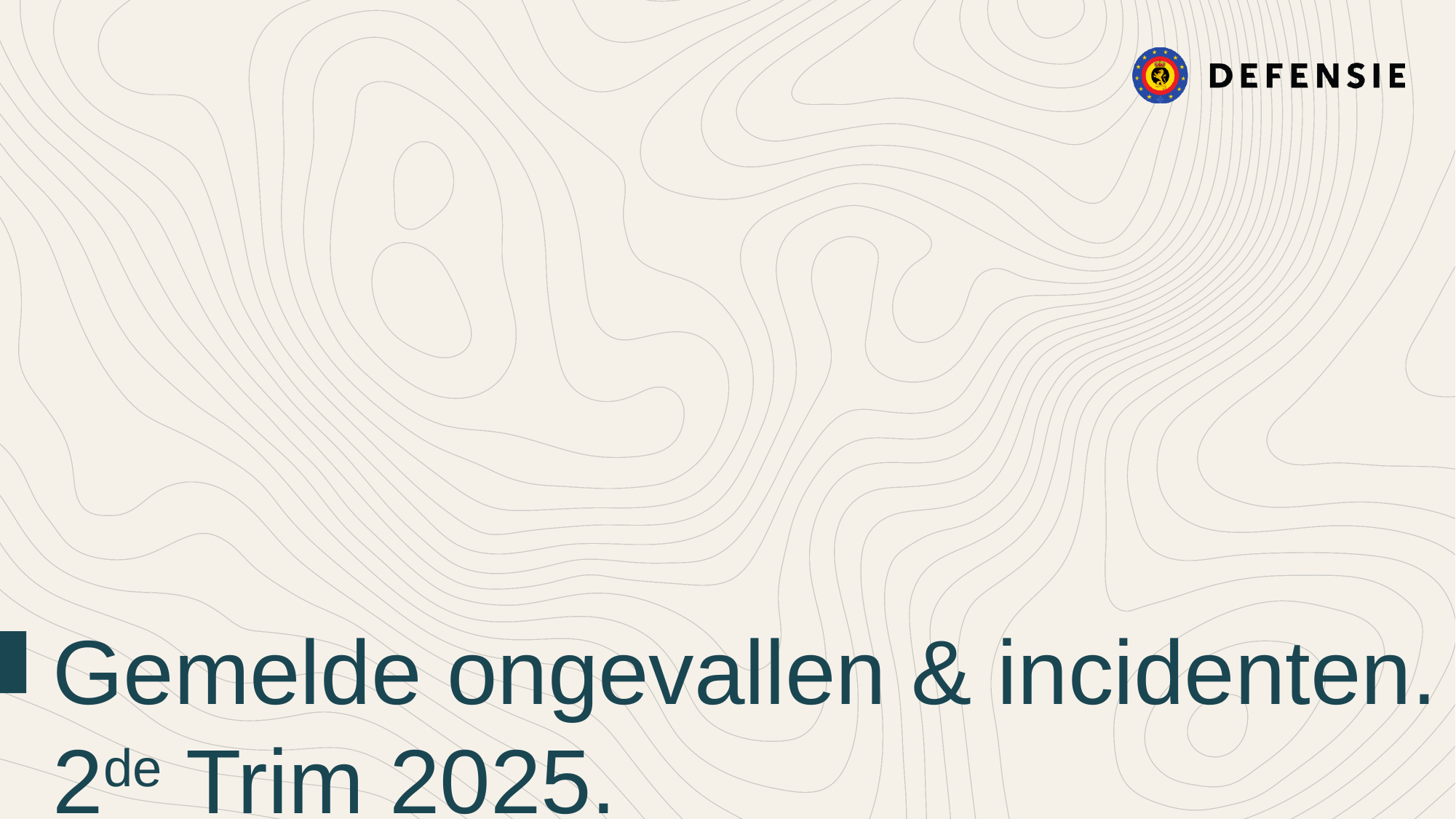

Gemelde ongevallen & incidenten.
2de Trim 2025.